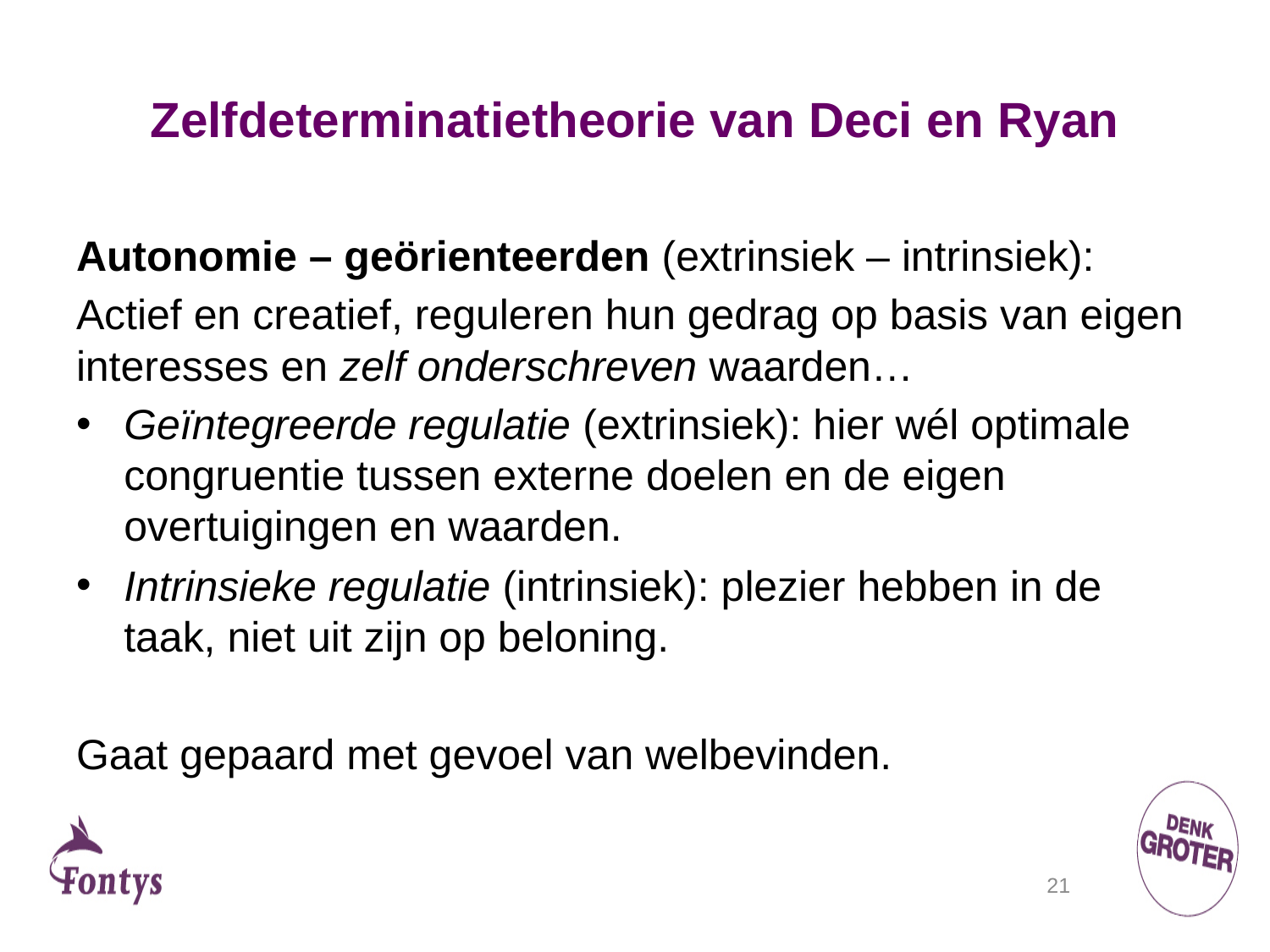

# Zelfdeterminatietheorie van Deci en Ryan
Autonomie – geörienteerden (extrinsiek – intrinsiek):
Actief en creatief, reguleren hun gedrag op basis van eigen interesses en zelf onderschreven waarden…
Geïntegreerde regulatie (extrinsiek): hier wél optimale congruentie tussen externe doelen en de eigen overtuigingen en waarden.
Intrinsieke regulatie (intrinsiek): plezier hebben in de taak, niet uit zijn op beloning.

Gaat gepaard met gevoel van welbevinden.

21